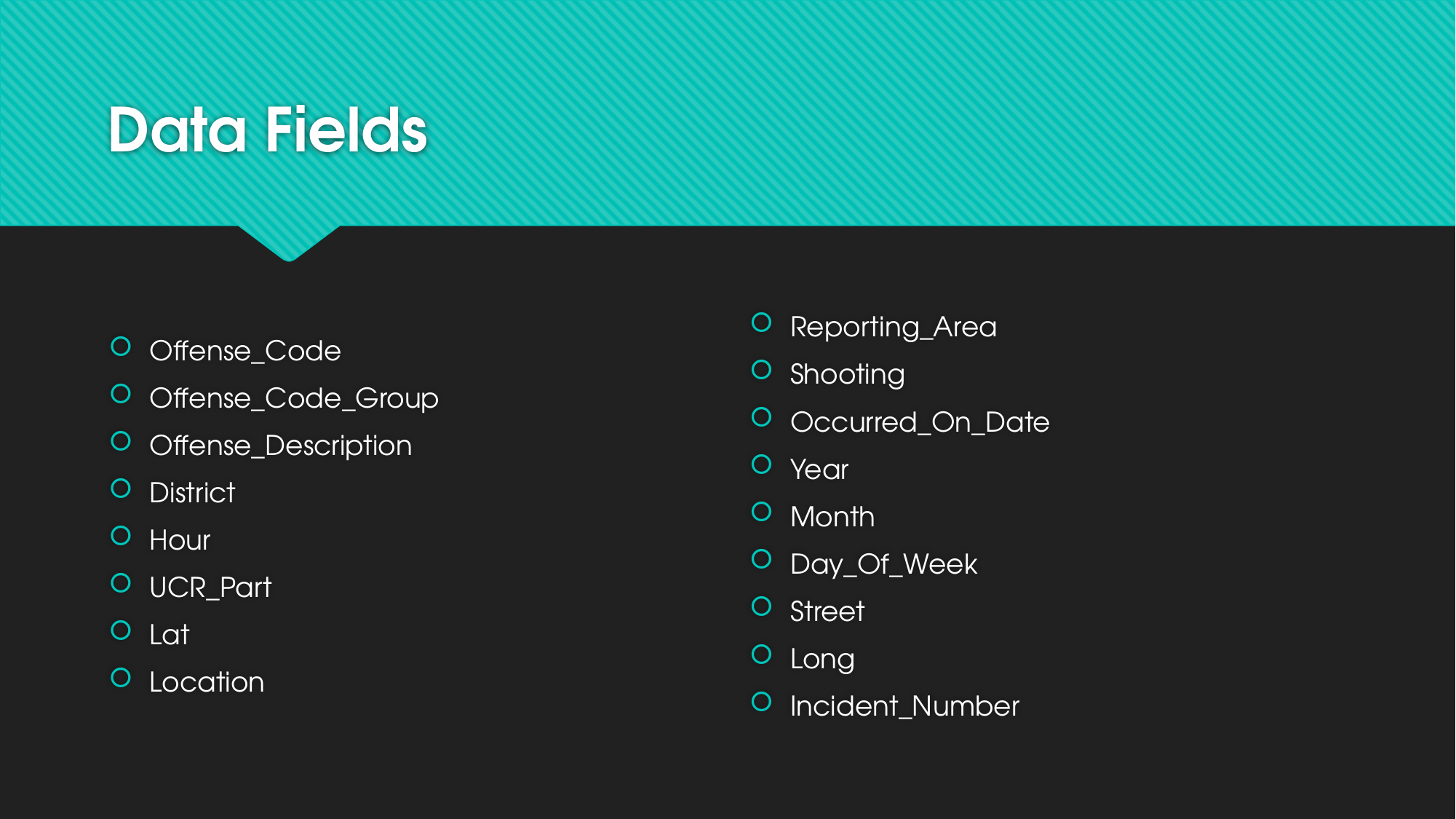

# Data Fields
Offense_Code
Offense_Code_Group
Offense_Description
District
Hour
UCR_Part
Lat
Location
Reporting_Area
Shooting
Occurred_On_Date
Year
Month
Day_Of_Week
Street
Long
Incident_Number